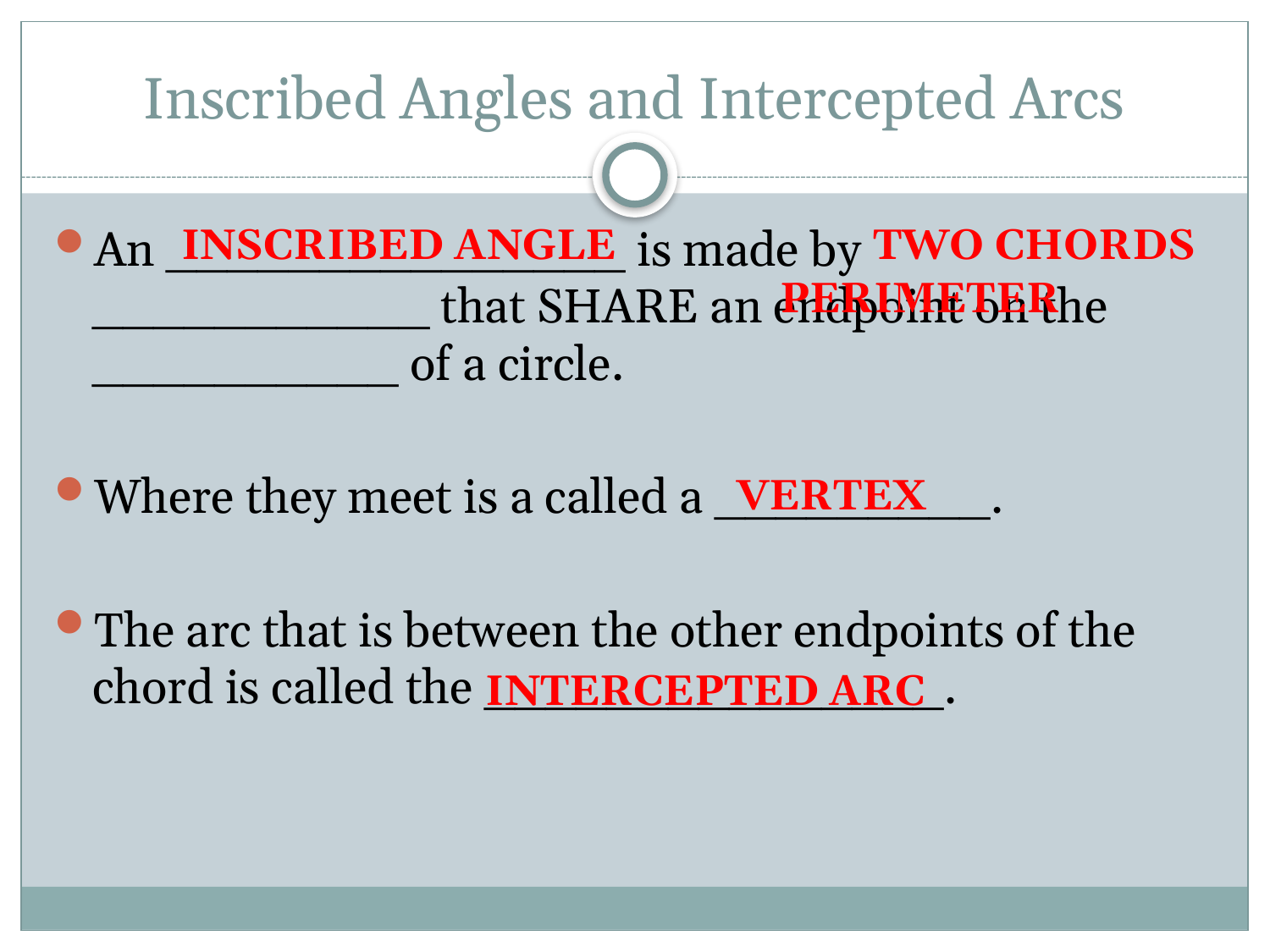

# Inscribed Angles and Intercepted Arcs
INSCRIBED ANGLE
TWO CHORDS
An _______________ is made by ___________ that SHARE an endpoint on the __________ of a circle.

Where they meet is a called a _________.

The arc that is between the other endpoints of the chord is called the _______________.

PERIMETER
VERTEX
INTERCEPTED ARC